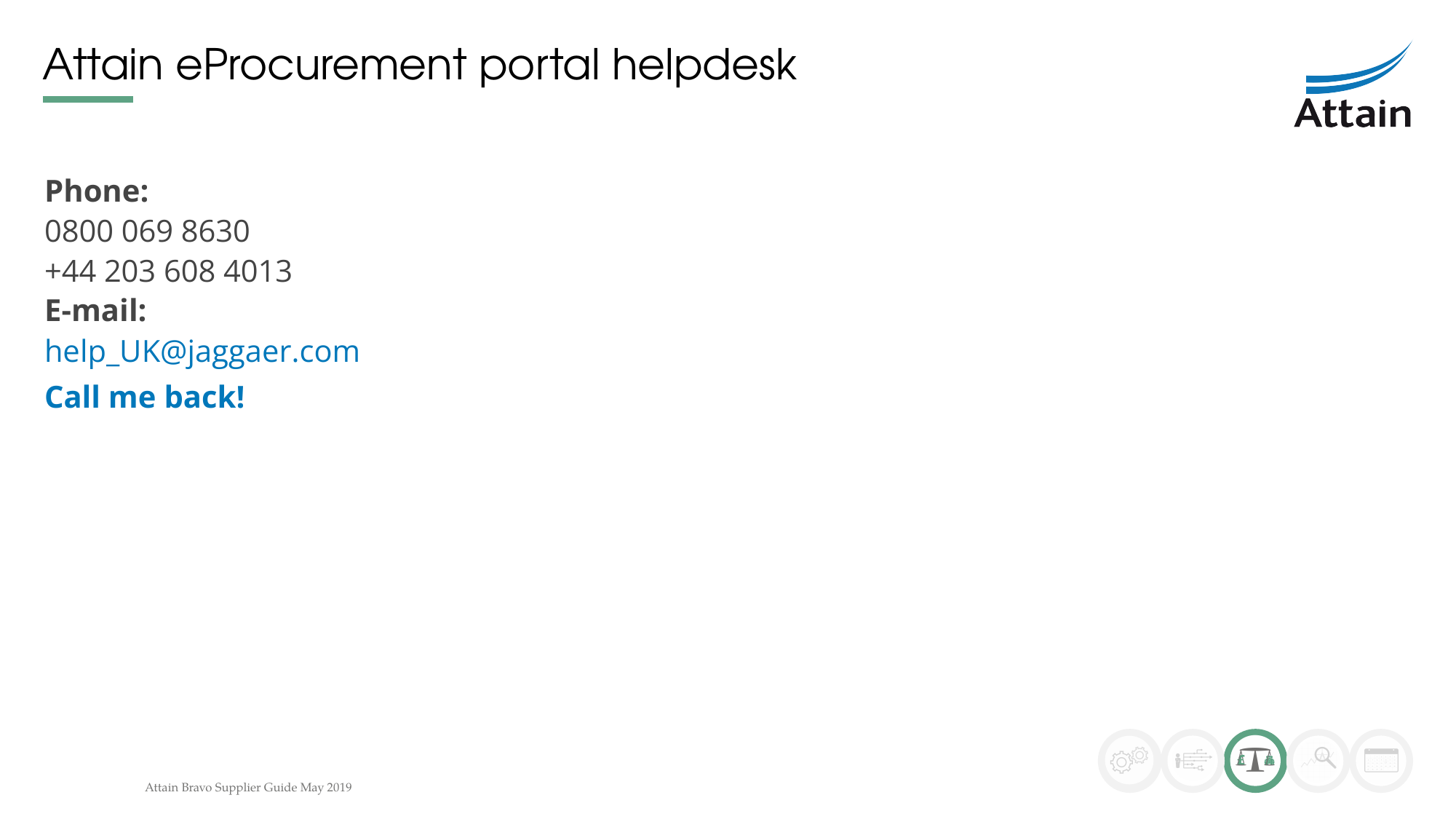

# Attain eProcurement portal helpdesk

Phone:
0800 069 8630
+44 203 608 4013
E-mail:
help_UK@jaggaer.com
Call me back!